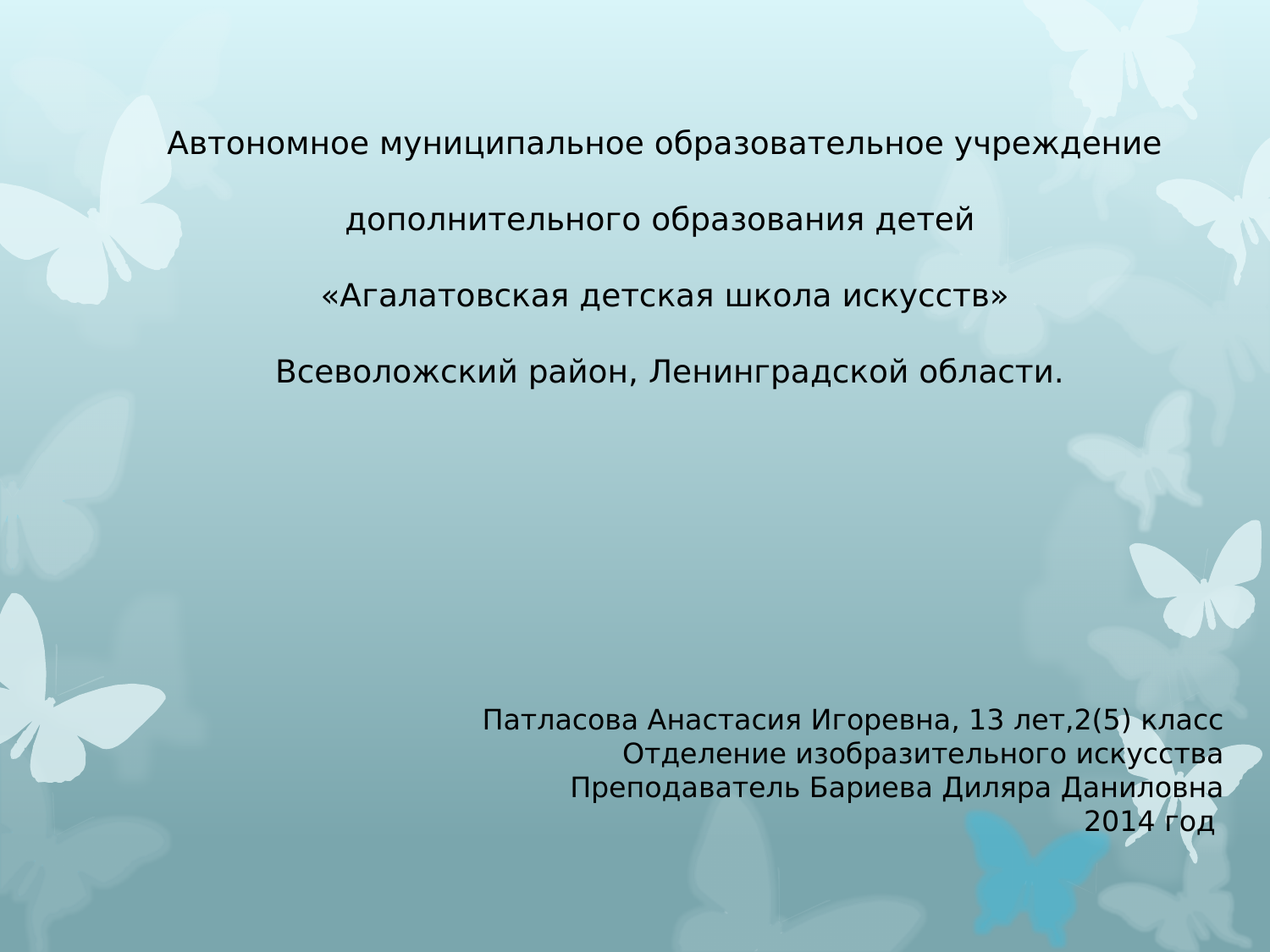

Автономное муниципальное образовательное учреждение

дополнительного образования детей

«Агалатовская детская школа искусств»

 Всеволожский район, Ленинградской области.
Патласова Анастасия Игоревна, 13 лет,2(5) класс
Отделение изобразительного искусства
Преподаватель Бариева Диляра Даниловна
2014 год